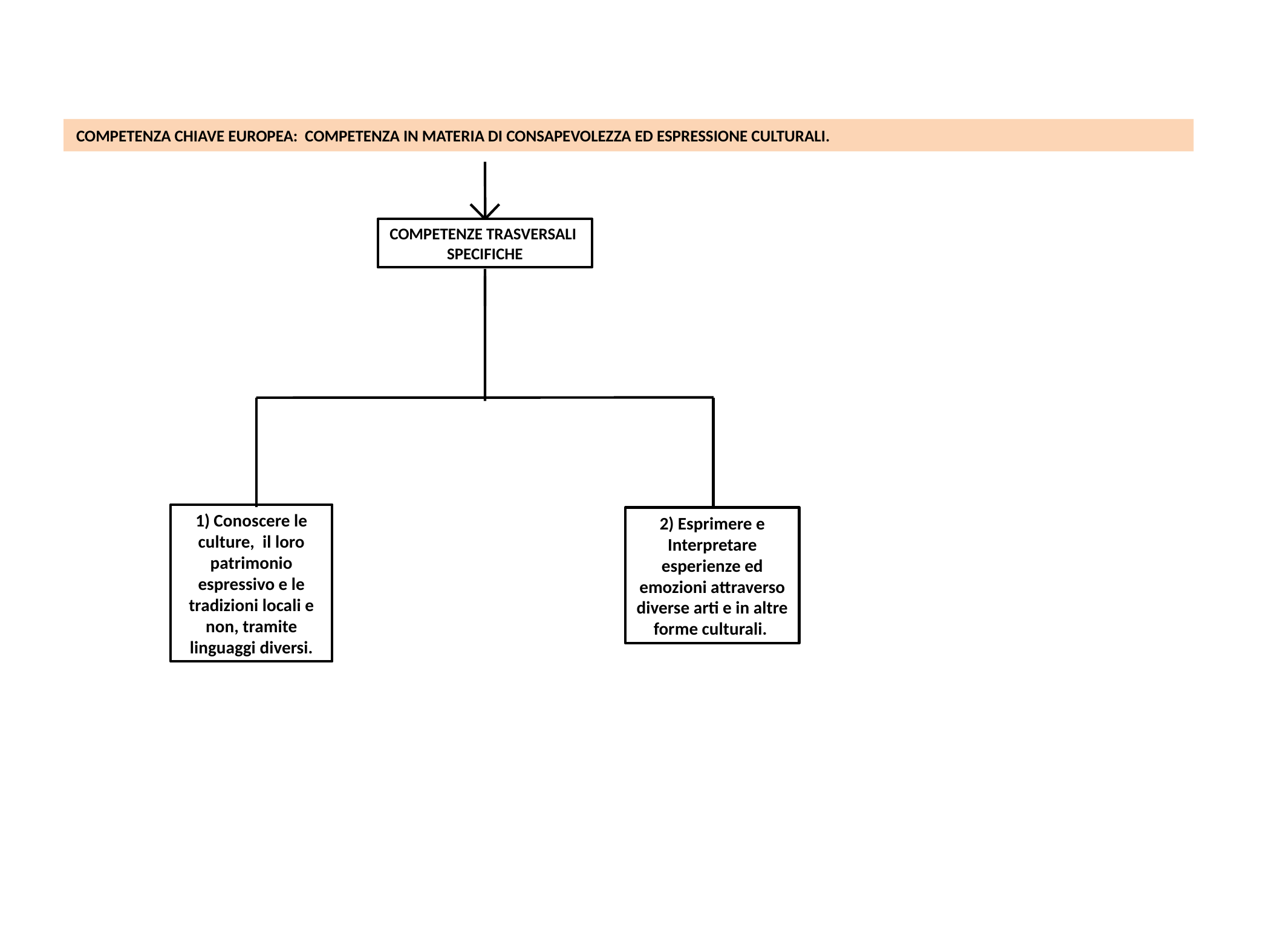

COMPETENZA CHIAVE EUROPEA:  COMPETENZA IN MATERIA DI CONSAPEVOLEZZA ED ESPRESSIONE CULTURALI.

COMPETENZE TRASVERSALI
SPECIFICHE

1) Conoscere le culture,  il loro patrimonio espressivo e le tradizioni locali e non, tramite linguaggi diversi.
2) Esprimere e Interpretare esperienze ed emozioni attraverso diverse arti e in altre forme culturali.